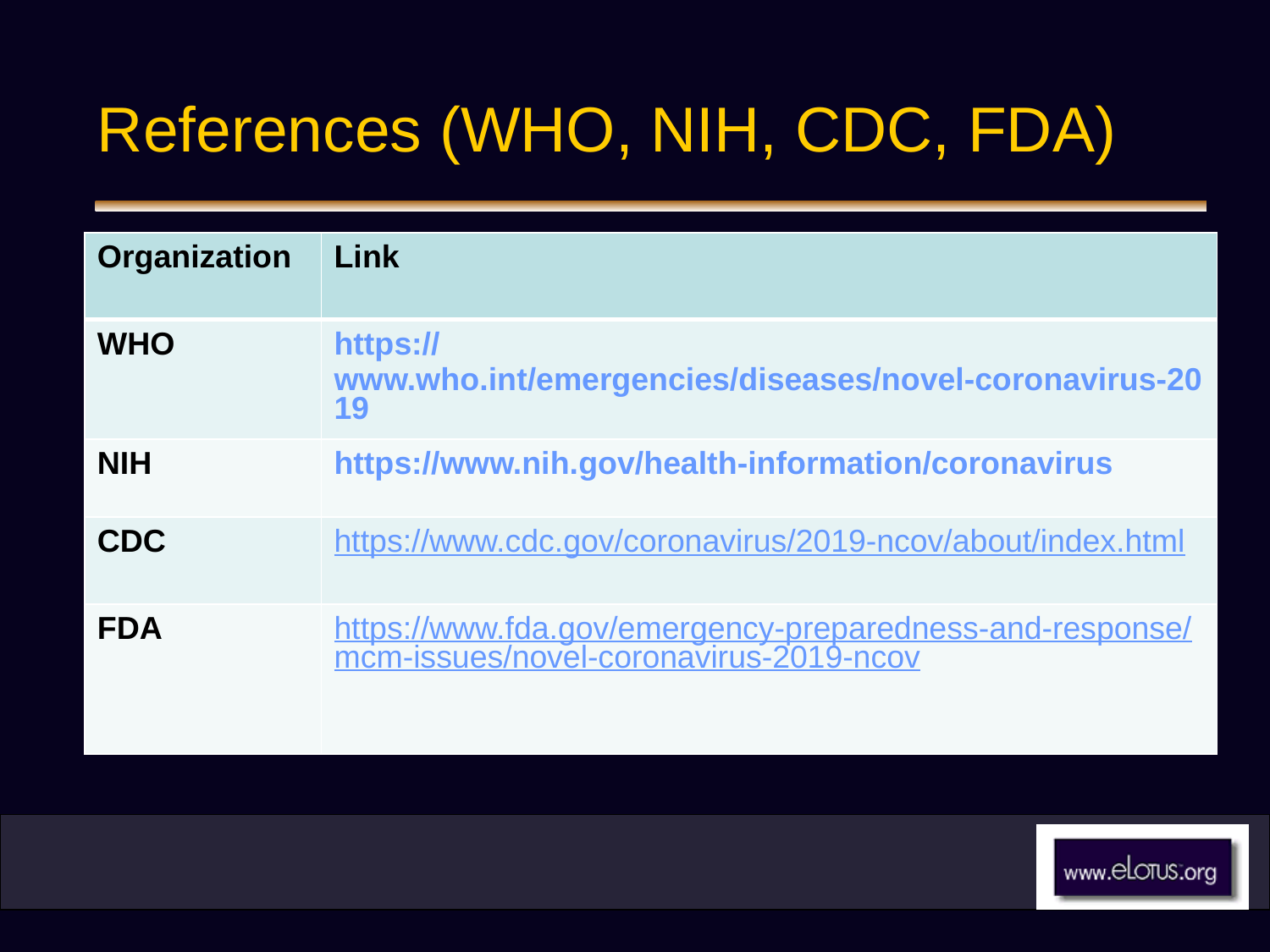

# References (WHO, NIH, CDC, FDA)
| Organization | Link |
| --- | --- |
| WHO | https://www.who.int/emergencies/diseases/novel-coronavirus-2019 |
| NIH | https://www.nih.gov/health-information/coronavirus |
| CDC | https://www.cdc.gov/coronavirus/2019-ncov/about/index.html |
| FDA | https://www.fda.gov/emergency-preparedness-and-response/mcm-issues/novel-coronavirus-2019-ncov |